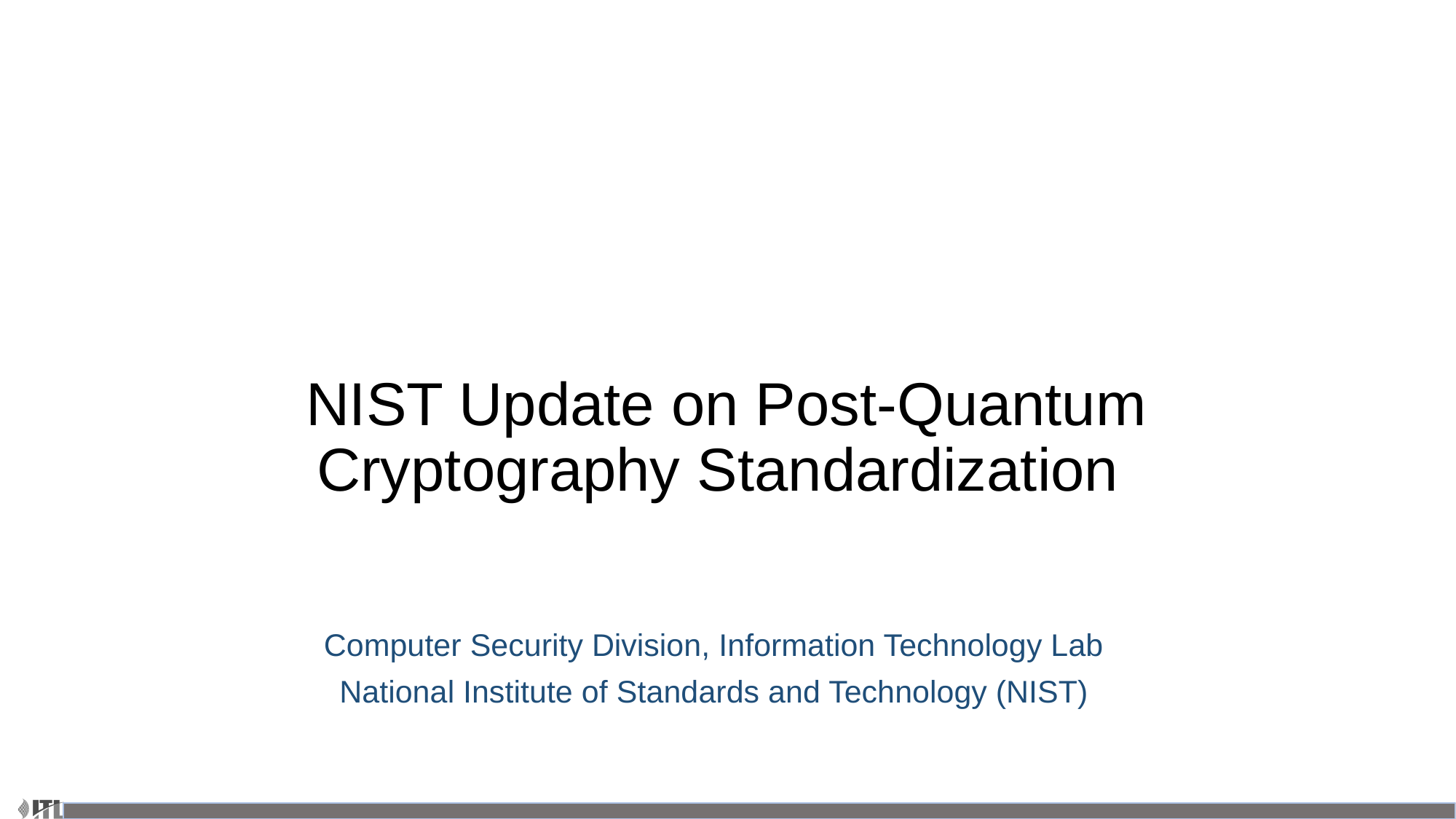

# NIST Update on Post-Quantum Cryptography Standardization

Computer Security Division, Information Technology Lab
National Institute of Standards and Technology (NIST)